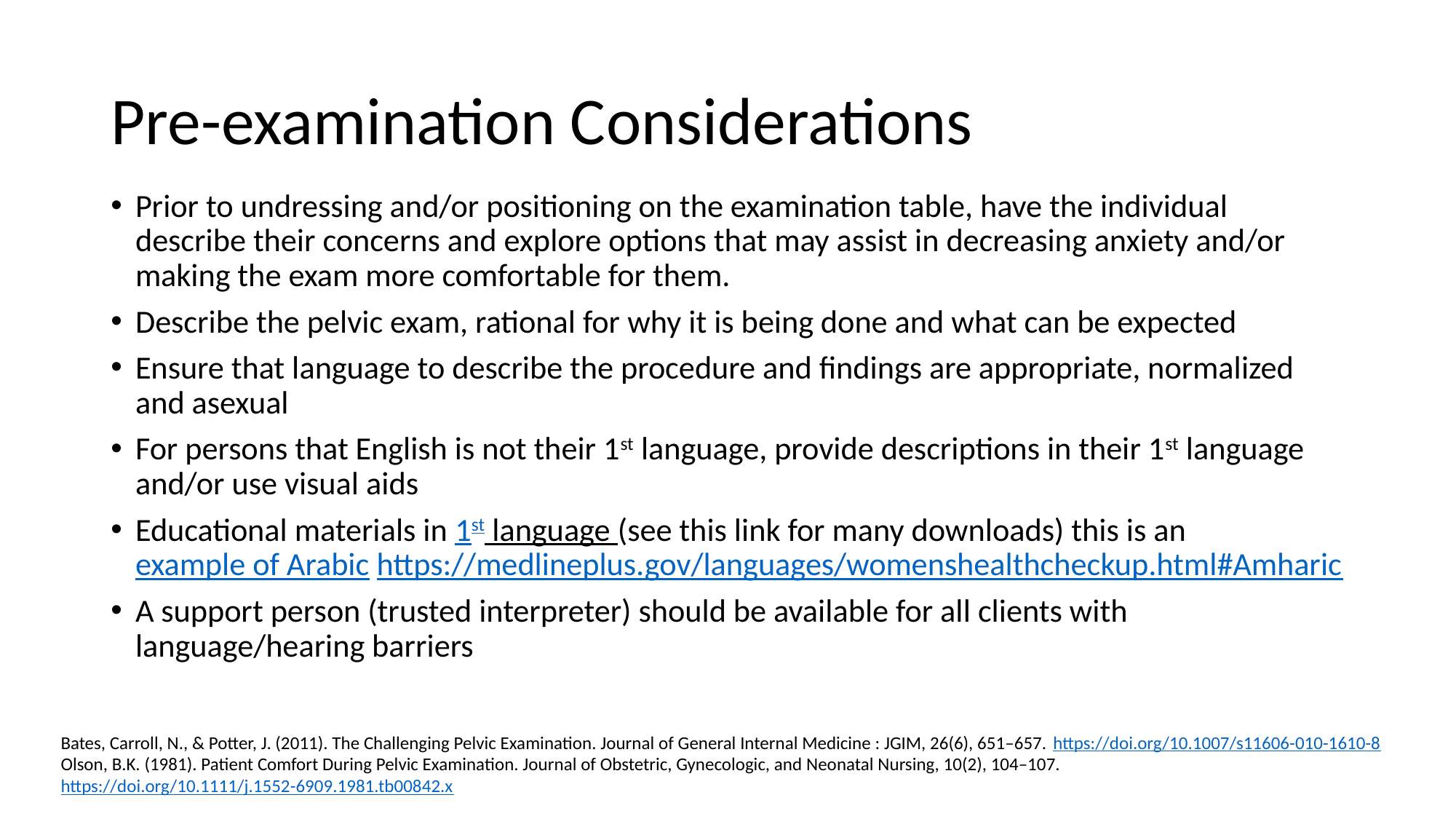

# Pre-examination Considerations
Prior to undressing and/or positioning on the examination table, have the individual describe their concerns and explore options that may assist in decreasing anxiety and/or making the exam more comfortable for them.
Describe the pelvic exam, rational for why it is being done and what can be expected
Ensure that language to describe the procedure and findings are appropriate, normalized and asexual
For persons that English is not their 1st language, provide descriptions in their 1st language and/or use visual aids
Educational materials in 1st language (see this link for many downloads) this is an example of Arabic https://medlineplus.gov/languages/womenshealthcheckup.html#Amharic
A support person (trusted interpreter) should be available for all clients with language/hearing barriers
Bates, Carroll, N., & Potter, J. (2011). The Challenging Pelvic Examination. Journal of General Internal Medicine : JGIM, 26(6), 651–657. https://doi.org/10.1007/s11606-010-1610-8
Olson, B.K. (1981). Patient Comfort During Pelvic Examination. Journal of Obstetric, Gynecologic, and Neonatal Nursing, 10(2), 104–107. https://doi.org/10.1111/j.1552-6909.1981.tb00842.x